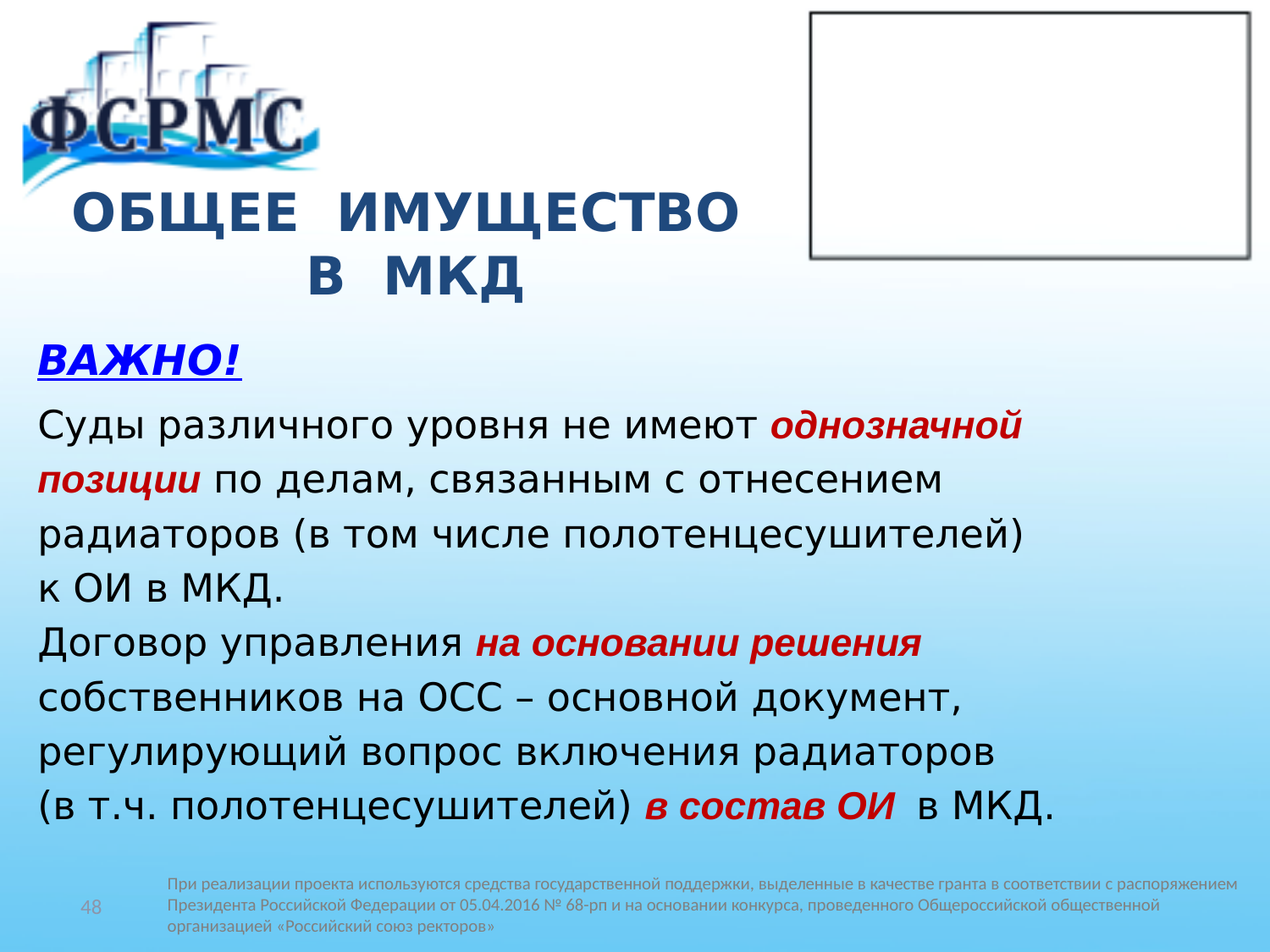

# ОБЩЕЕ  ИМУЩЕСТВО В  МКД
ВАЖНО!
Суды различного уровня не имеют однозначной
позиции по делам, связанным с отнесением
радиаторов (в том числе полотенцесушителей)
к ОИ в МКД.
Договор управления на основании решения
собственников на ОСС – основной документ,
регулирующий вопрос включения радиаторов
(в т.ч. полотенцесушителей) в состав ОИ  в МКД.
48